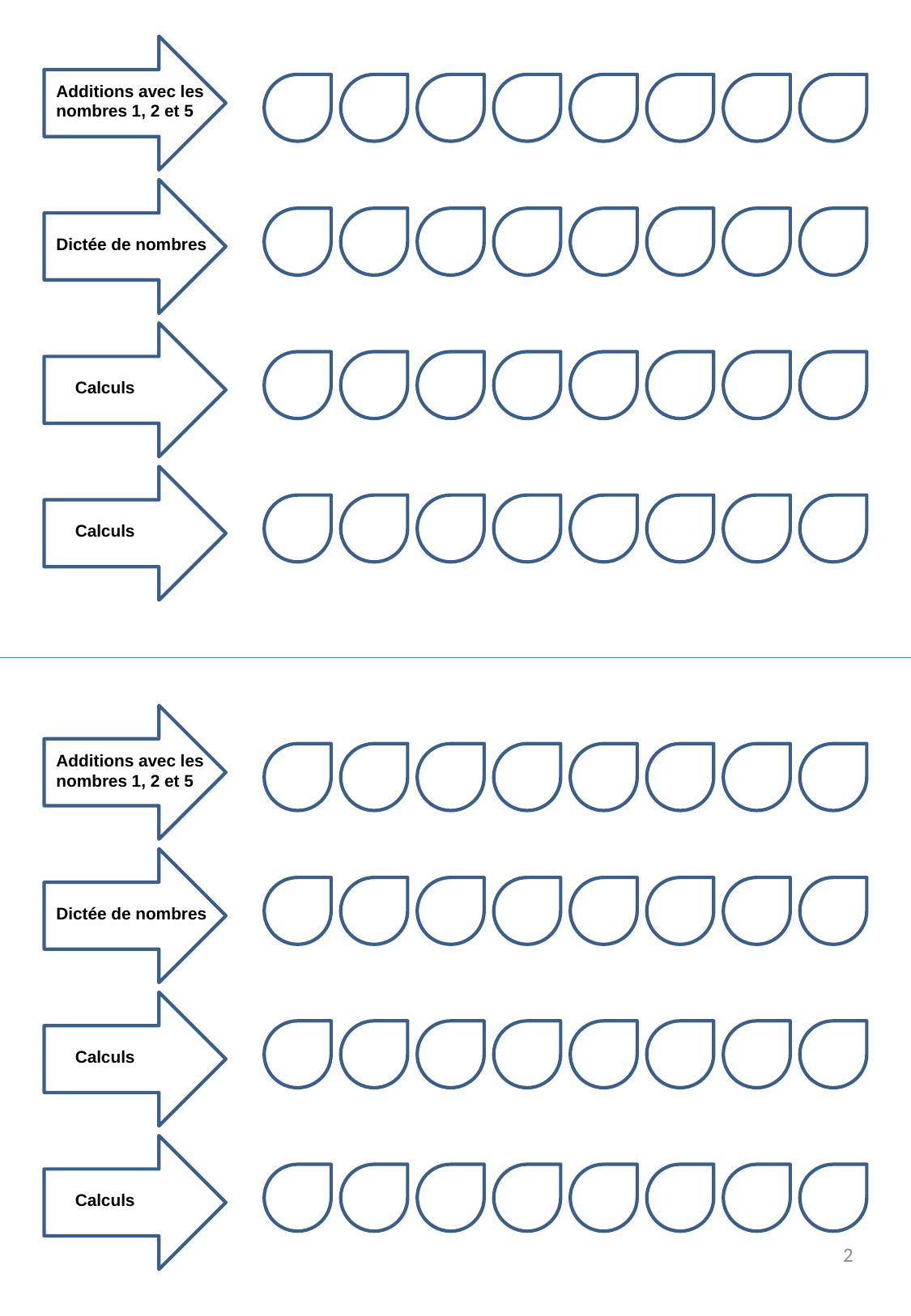

Additions avec les nombres 1, 2 et 5

Dictée de nombres

Calculs

Calculs

Additions avec les nombres 1, 2 et 5

Dictée de nombres

Calculs

Calculs
2